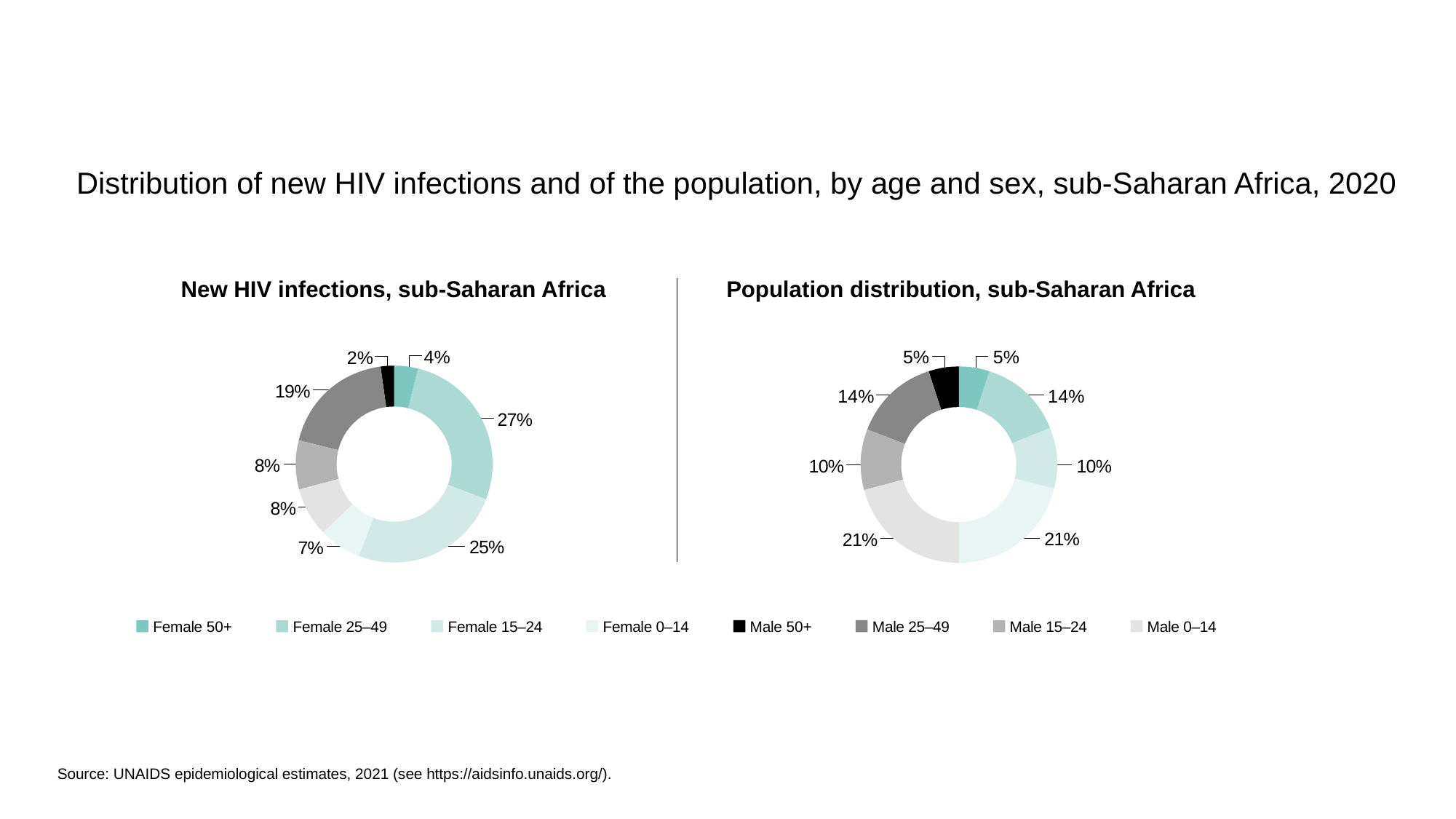

Distribution of new HIV infections and of the population, by age and sex, sub-Saharan Africa, 2020
New HIV infections, sub-Saharan Africa
Population distribution, sub-Saharan Africa

4%
5%
5%
2%

19%
14%
14%

27%

8%
10%
10%

8%

21%
21%
25%
7%

Female 25–49

Female 15–24

Female 0–14

Male 25–49

Male 15–24

Male 0–14

Female 50+

Male 50+

Source: UNAIDS epidemiological estimates, 2021 (see https://aidsinfo.unaids.org/).